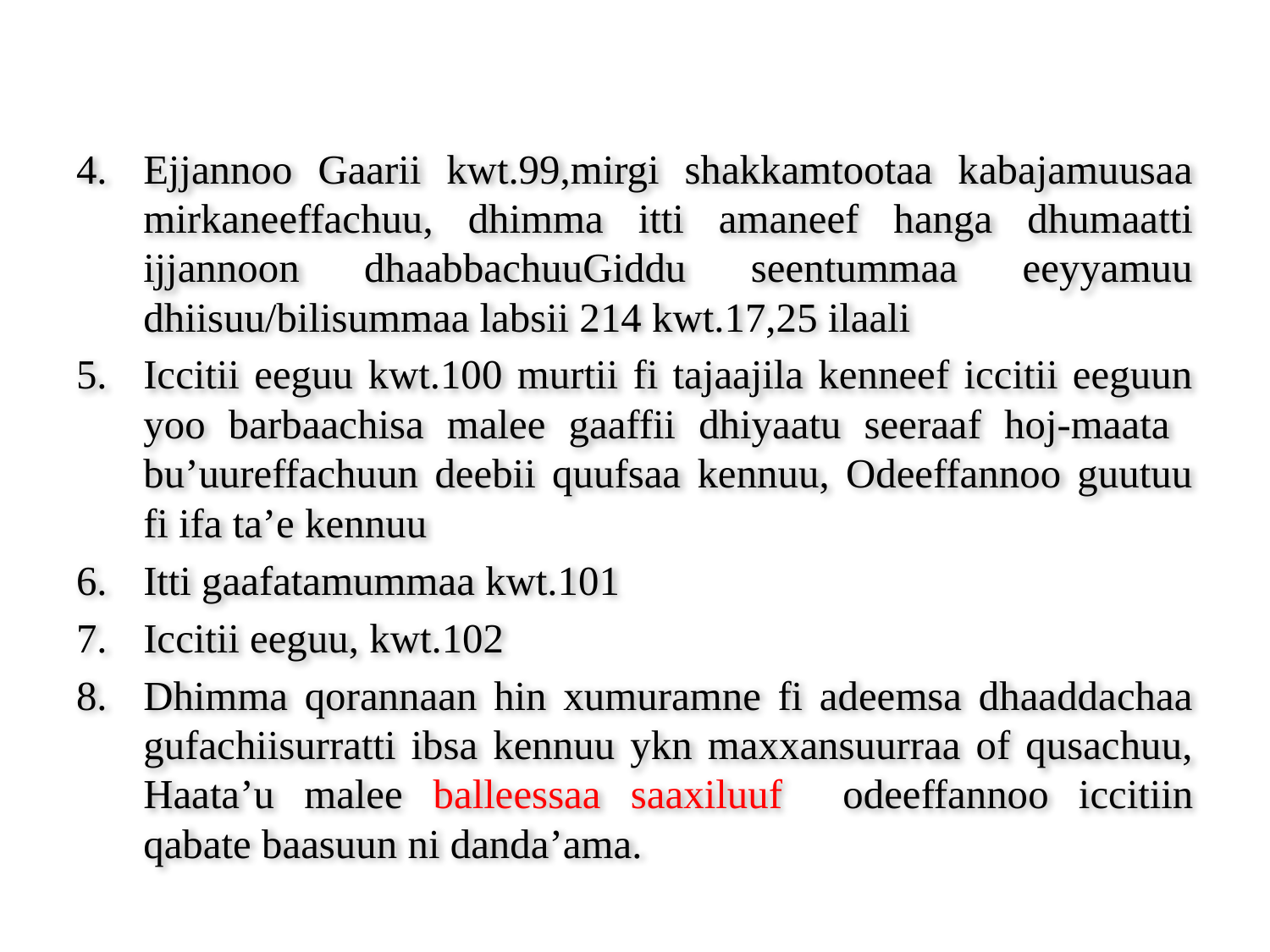

Ejjannoo Gaarii kwt.99,mirgi shakkamtootaa kabajamuusaa mirkaneeffachuu, dhimma itti amaneef hanga dhumaatti ijjannoon dhaabbachuuGiddu seentummaa eeyyamuu dhiisuu/bilisummaa labsii 214 kwt.17,25 ilaali
Iccitii eeguu kwt.100 murtii fi tajaajila kenneef iccitii eeguun yoo barbaachisa malee gaaffii dhiyaatu seeraaf hoj-maata  bu’uureffachuun deebii quufsaa kennuu, Odeeffannoo guutuu fi ifa ta’e kennuu
Itti gaafatamummaa kwt.101
Iccitii eeguu, kwt.102
Dhimma qorannaan hin xumuramne fi adeemsa dhaaddachaa gufachiisurratti ibsa kennuu ykn maxxansuurraa of qusachuu, Haata’u malee balleessaa saaxiluuf  odeeffannoo iccitiin qabate baasuun ni danda’ama.